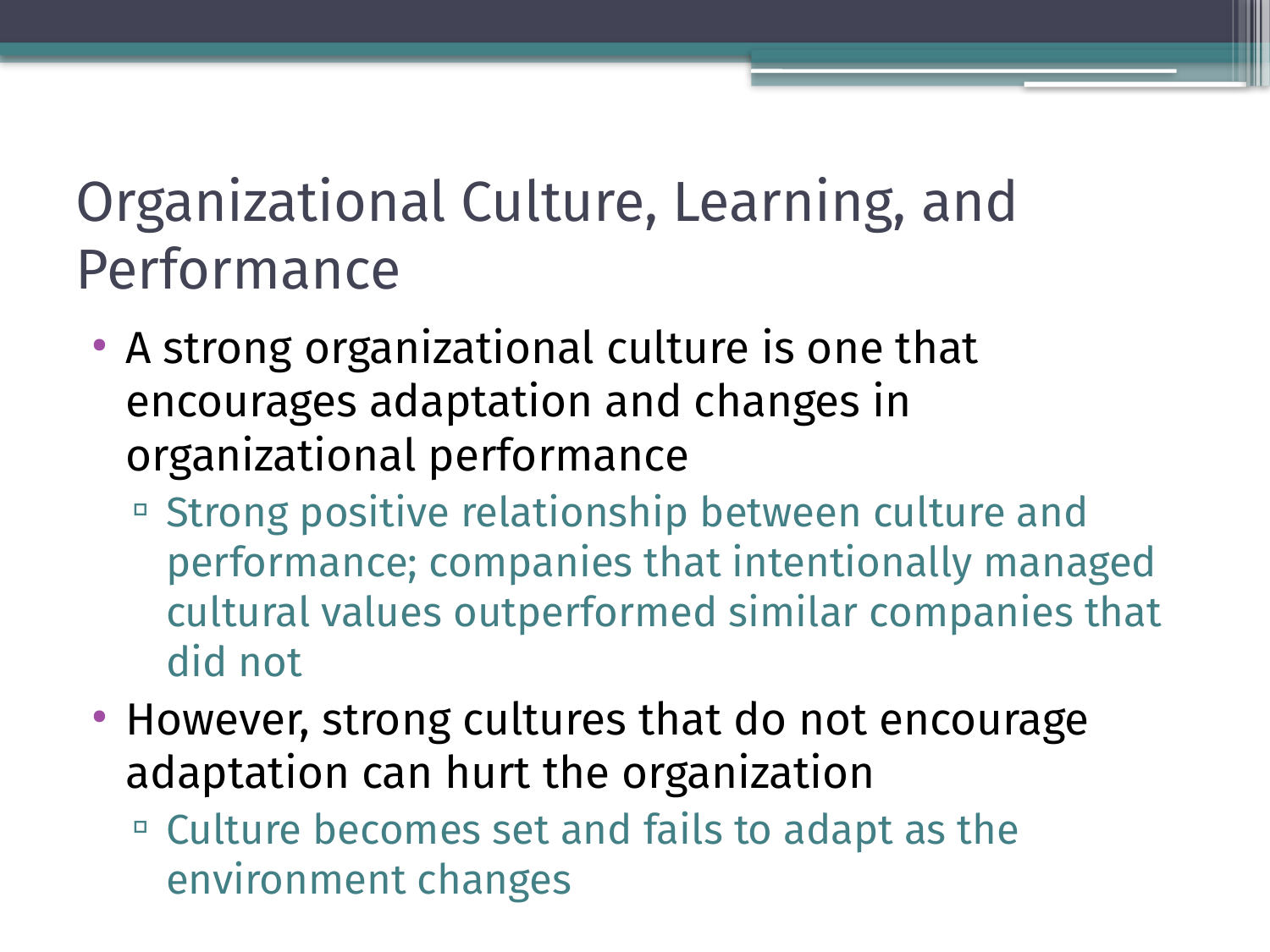

# Organizational Culture, Learning, and Performance
A strong organizational culture is one that encourages adaptation and changes in organizational performance
Strong positive relationship between culture and performance; companies that intentionally managed cultural values outperformed similar companies that did not
However, strong cultures that do not encourage adaptation can hurt the organization
Culture becomes set and fails to adapt as the environment changes